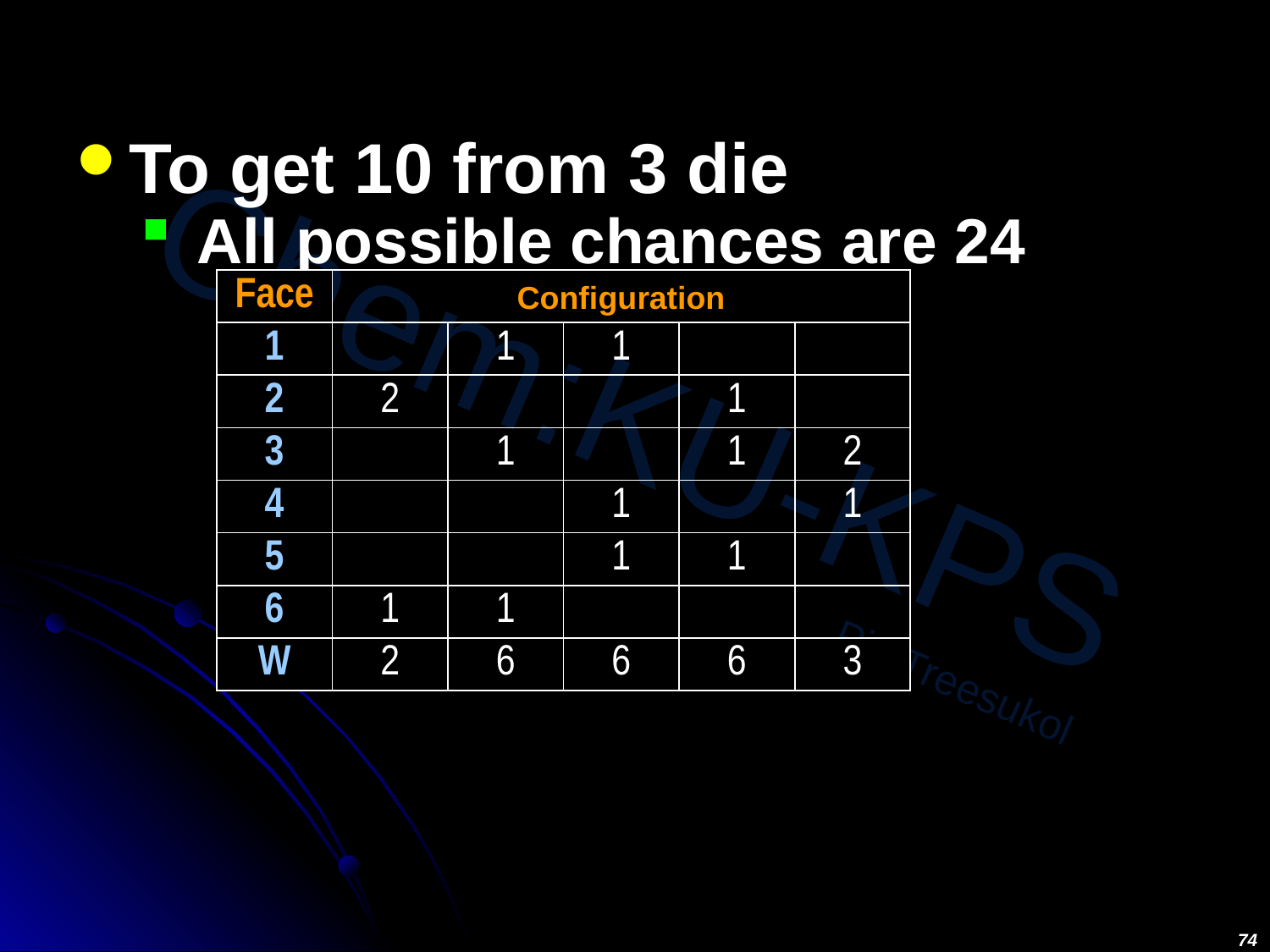

#
To get 10 from 3 die
 All possible chances are 24

The most likely configurations are {0,1,1,0,1,0}, …
| Face | Configuration |  |  |  |  |
| --- | --- | --- | --- | --- | --- |
| 1 |  | 1 | 1 |  |  |
| 2 | 2 |  |  | 1 |  |
| 3 |  | 1 |  | 1 | 2 |
| 4 |  |  | 1 |  | 1 |
| 5 |  |  | 1 | 1 |  |
| 6 | 1 | 1 |  |  |  |
| W | 2 | 6 | 6 | 6 | 3 |
74